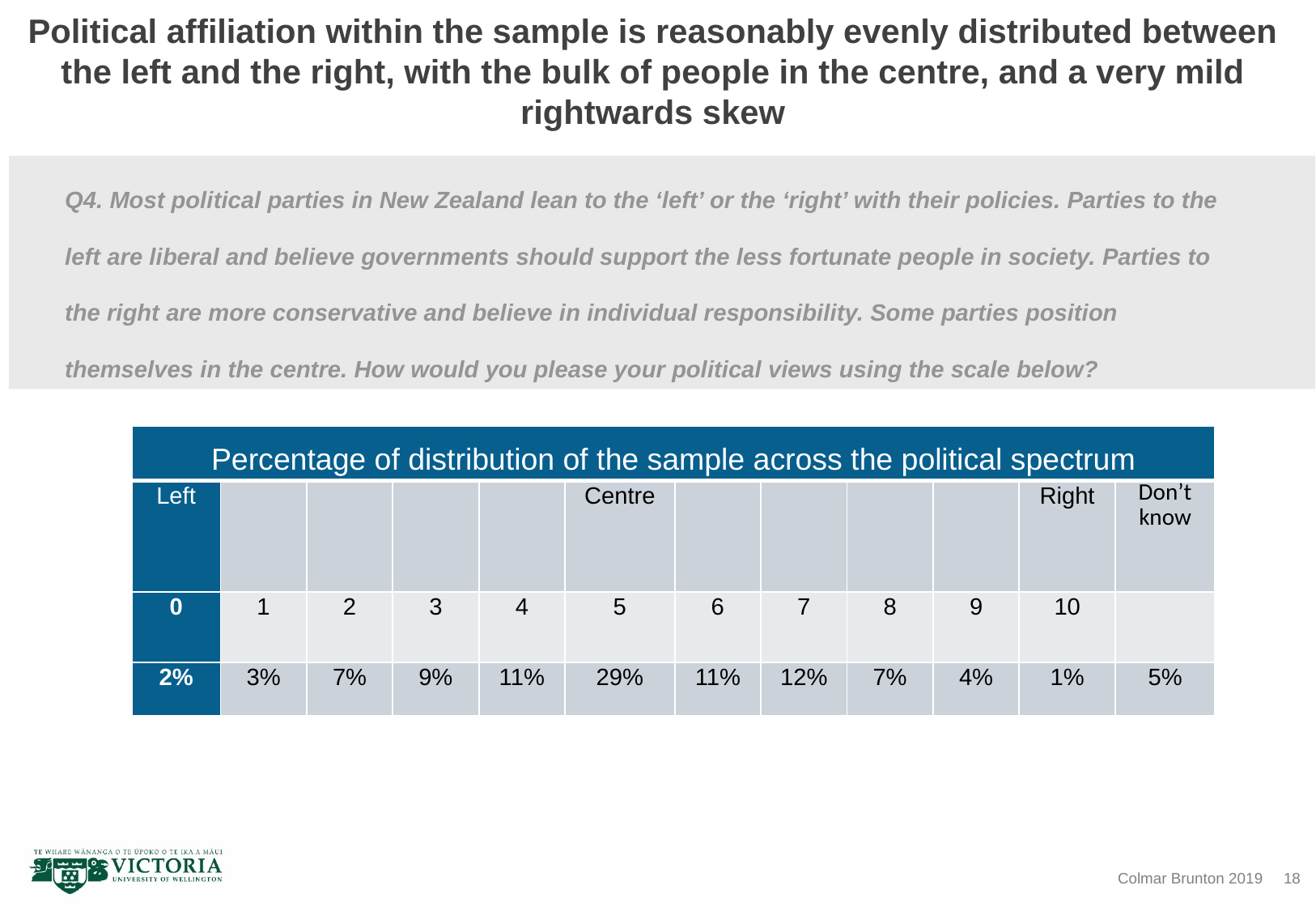

Political affiliation within the sample is reasonably evenly distributed between the left and the right, with the bulk of people in the centre, and a very mild rightwards skew
Q4. Most political parties in New Zealand lean to the ‘left’ or the ‘right’ with their policies. Parties to the left are liberal and believe governments should support the less fortunate people in society. Parties to the right are more conservative and believe in individual responsibility. Some parties position themselves in the centre. How would you please your political views using the scale below?

| Percentage of distribution of the sample across the political spectrum |  |  |  |  |  |  |  |  |  |  |  |
| --- | --- | --- | --- | --- | --- | --- | --- | --- | --- | --- | --- |
| Left |  |  |  |  | Centre |  |  |  |  | Right | Don’t know |
| 0 | 1 | 2 | 3 | 4 | 5 | 6 | 7 | 8 | 9 | 10 |  |
| 2% | 3% | 7% | 9% | 11% | 29% | 11% | 12% | 7% | 4% | 1% | 5% |